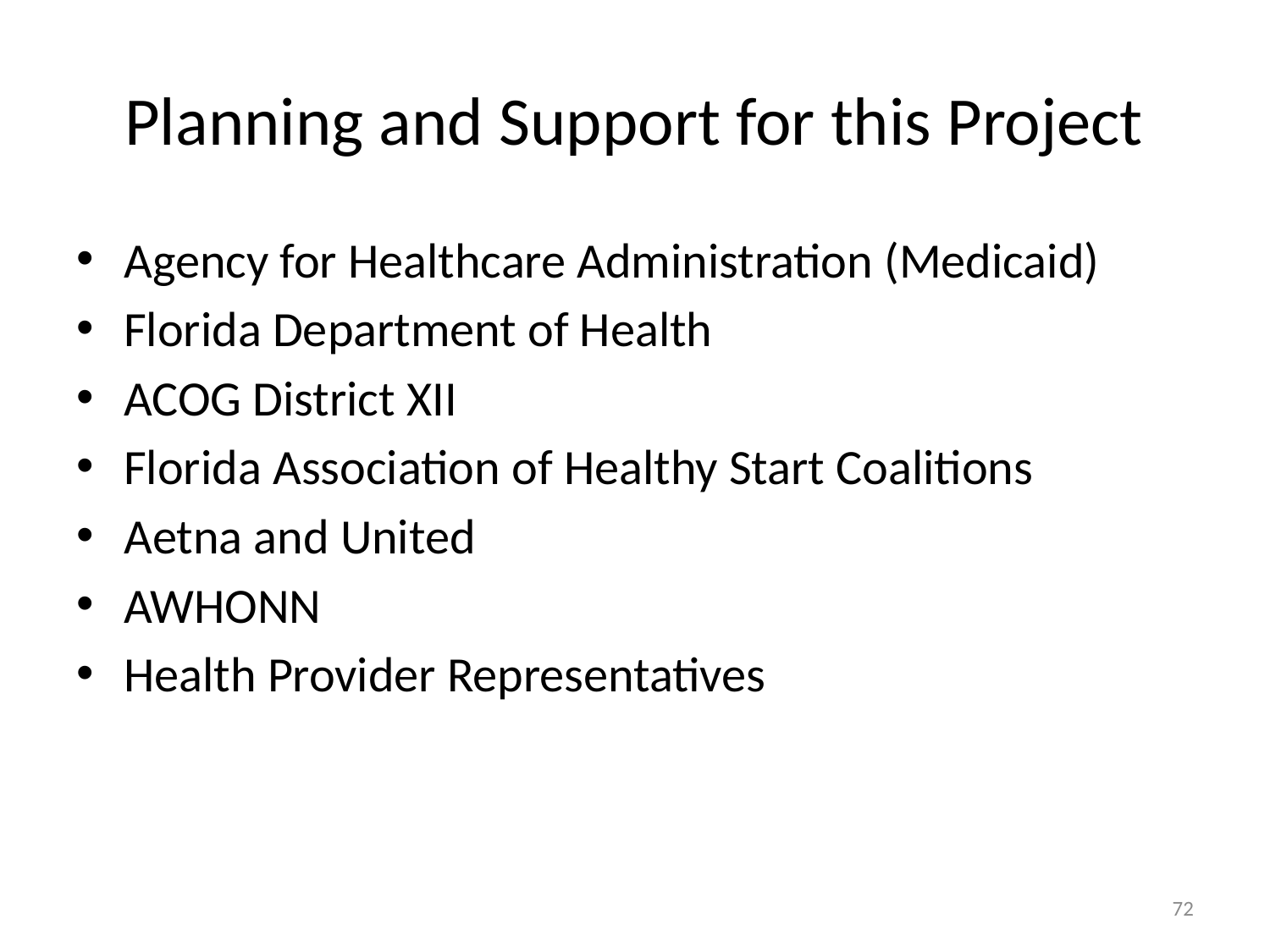

# Planning and Support for this Project
Agency for Healthcare Administration (Medicaid)
Florida Department of Health
ACOG District XII
Florida Association of Healthy Start Coalitions
Aetna and United
AWHONN
Health Provider Representatives
72